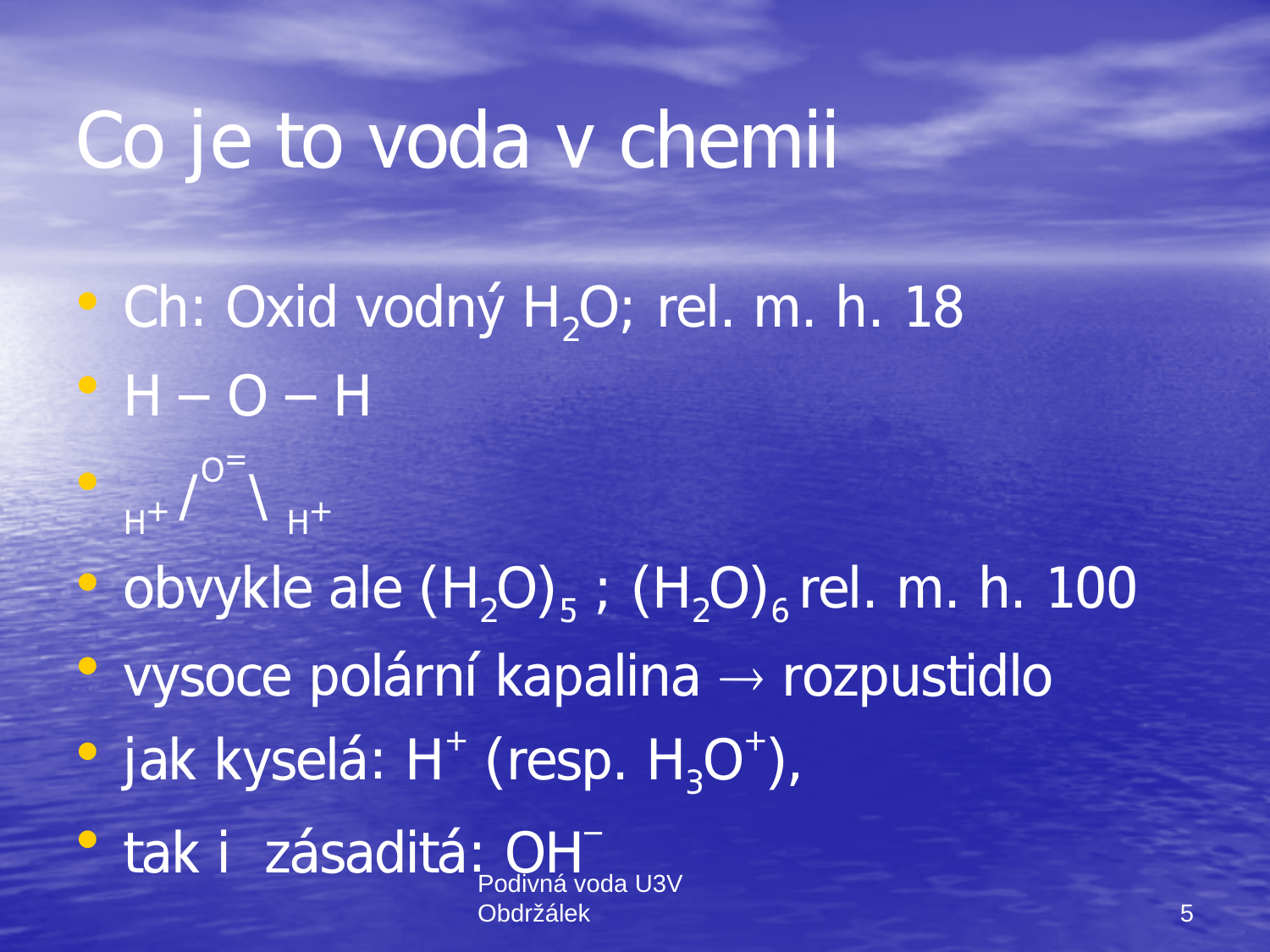

# Co je to voda v chemii
Ch: Oxid vodný H2O; rel. m. h. 18
H – O – H
H+ /O=\ H+
obvykle ale (H2O)5 ; (H2O)6 rel. m. h. 100
vysoce polární kapalina → rozpustidlo
jak kyselá: H+ (resp. H3O+),
tak i  zásaditá: OH–
5
Podivná voda U3V Obdržálek